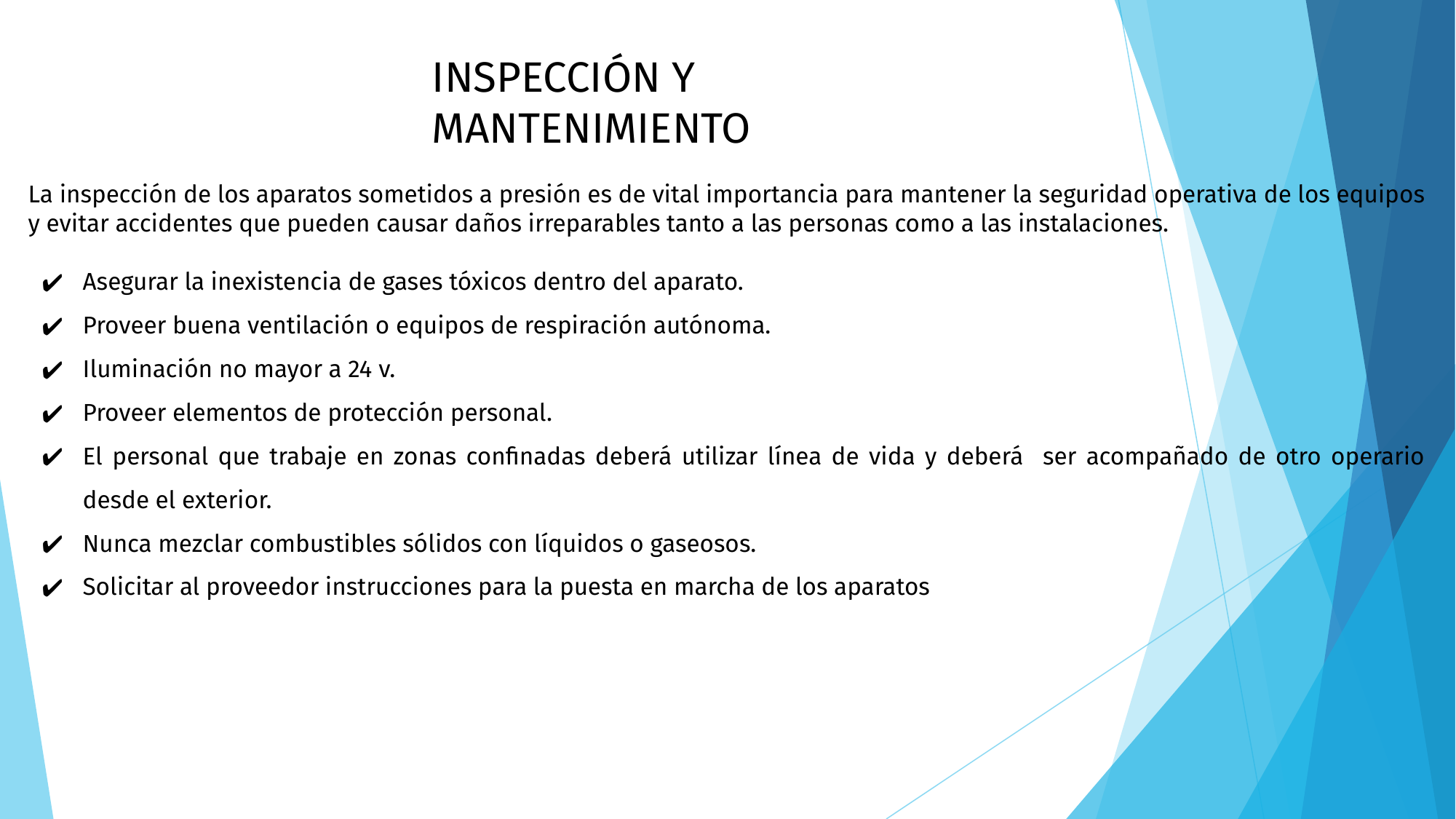

INSPECCIÓN Y MANTENIMIENTO
La inspección de los aparatos sometidos a presión es de vital importancia para mantener la seguridad operativa de los equipos y evitar accidentes que pueden causar daños irreparables tanto a las personas como a las instalaciones.
Asegurar la inexistencia de gases tóxicos dentro del aparato.
Proveer buena ventilación o equipos de respiración autónoma.
Iluminación no mayor a 24 v.
Proveer elementos de protección personal.
El personal que trabaje en zonas confinadas deberá utilizar línea de vida y deberá  ser acompañado de otro operario desde el exterior.
Nunca mezclar combustibles sólidos con líquidos o gaseosos.
Solicitar al proveedor instrucciones para la puesta en marcha de los aparatos